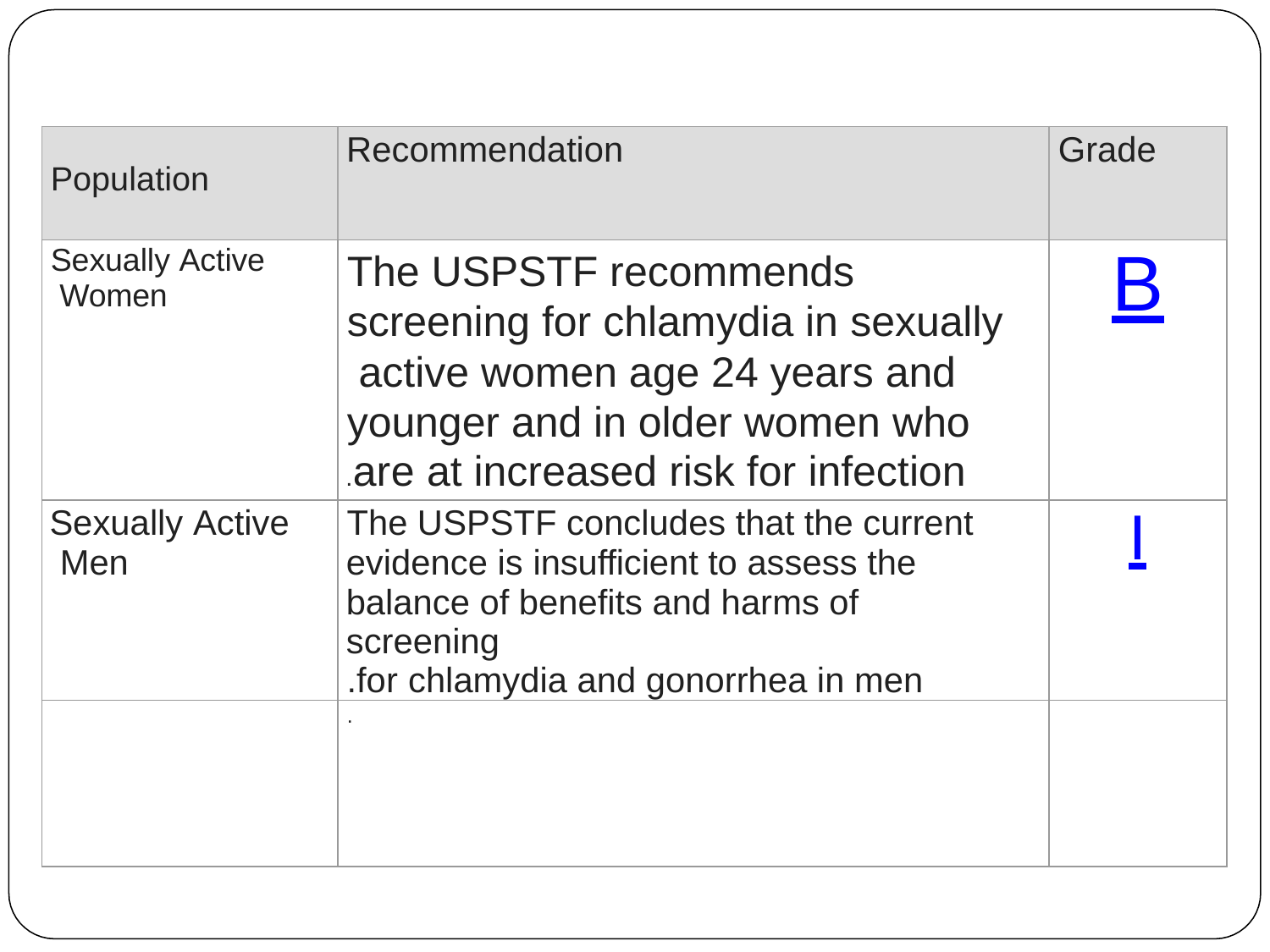

| Population | Recommendation | Grade |
| --- | --- | --- |
| Sexually Active Women | The USPSTF recommends screening for chlamydia in sexually active women age 24 years and younger and in older women who .are at increased risk for infection | B |
| Sexually Active Men | The USPSTF concludes that the current evidence is insufficient to assess the balance of benefits and harms of screening .for chlamydia and gonorrhea in men | I |
|  | . |  |